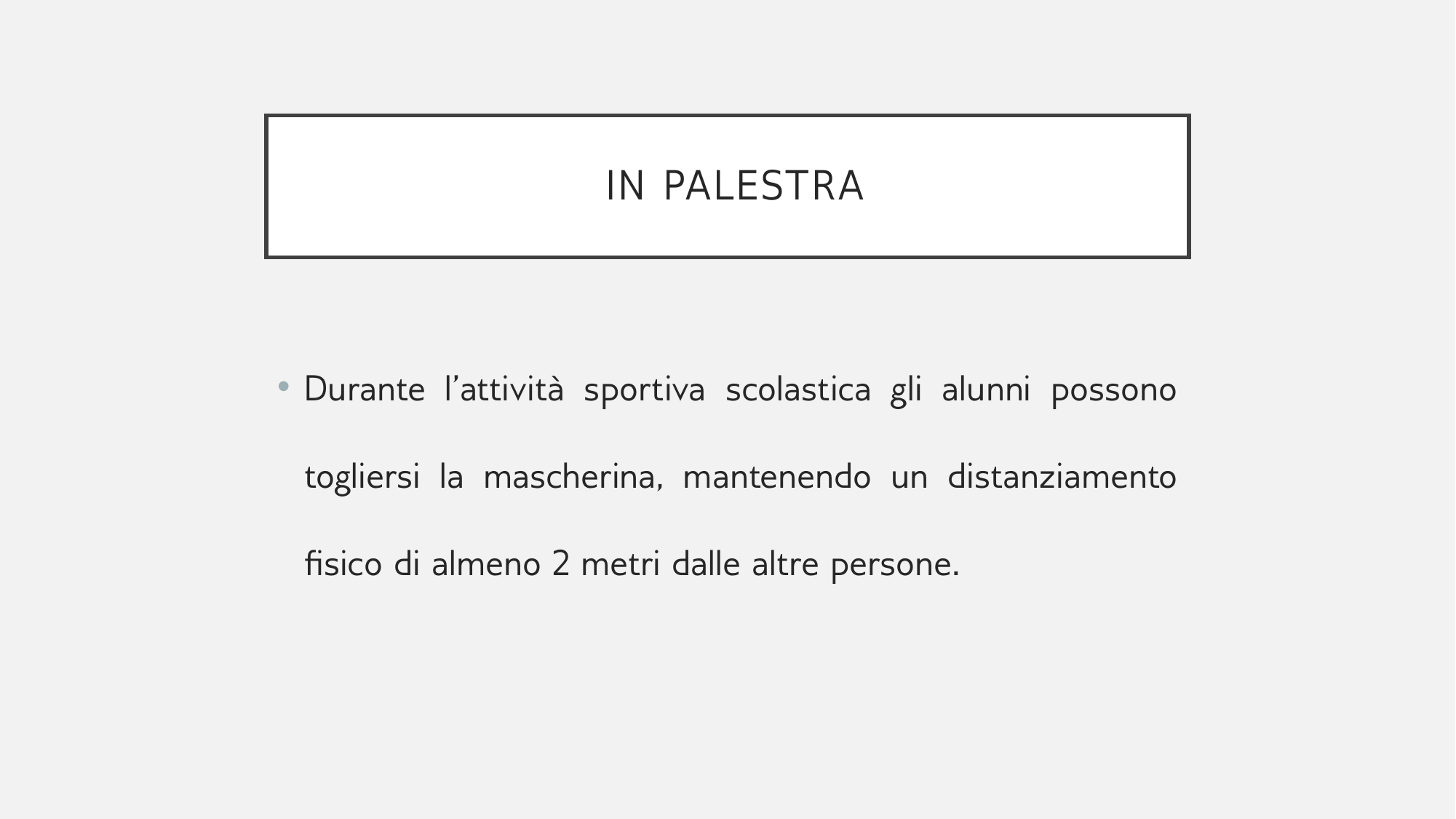

# IN PALESTRA
Durante l’attività sportiva scolastica gli alunni possono togliersi la mascherina, mantenendo un distanziamento fisico di almeno 2 metri dalle altre persone.